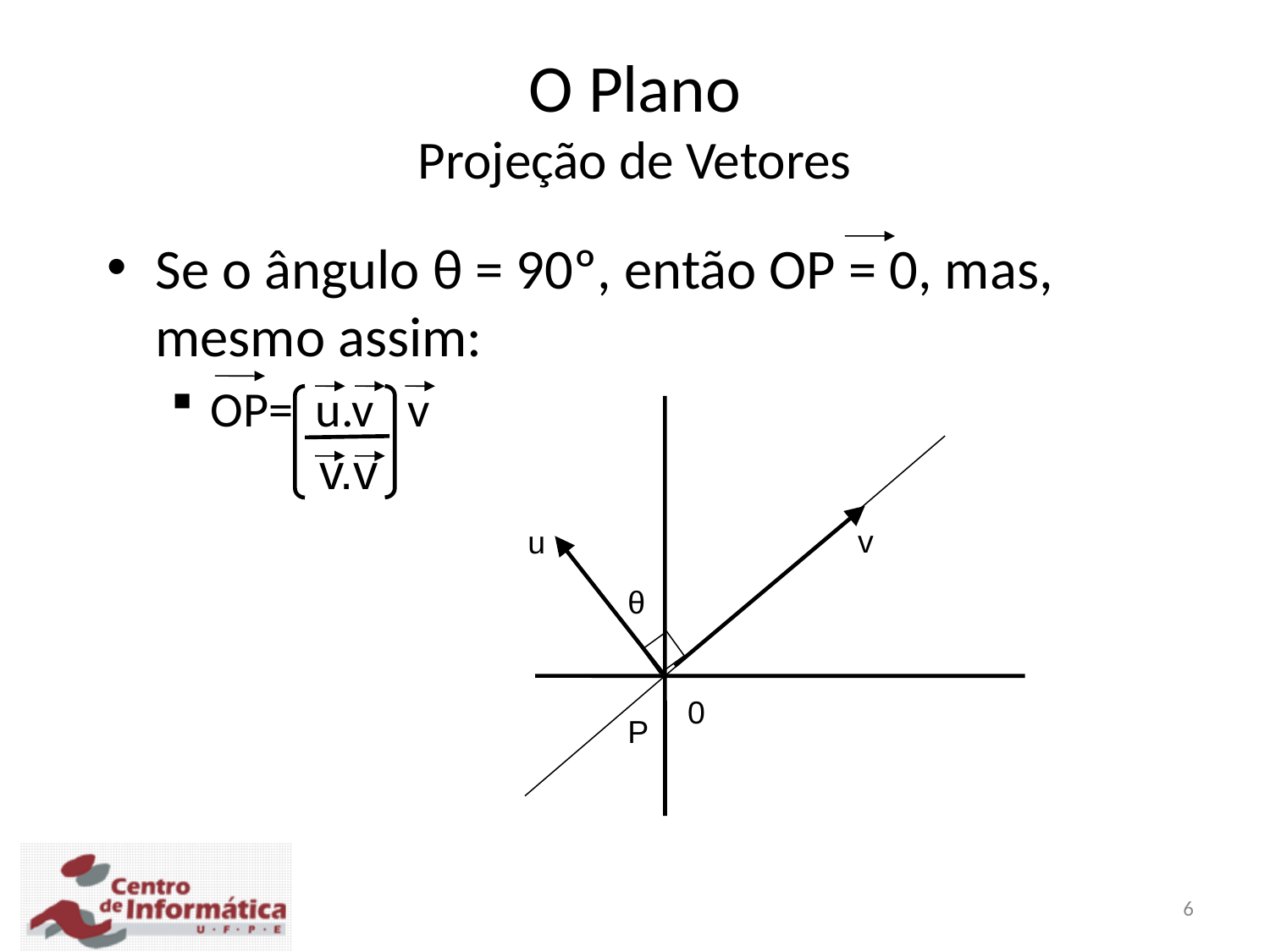

O Plano
Projeção de Vetores
Se o ângulo θ = 90º, então OP = 0, mas, mesmo assim:
OP=  u.v   v

v.v

v
u

θ

0
P
6